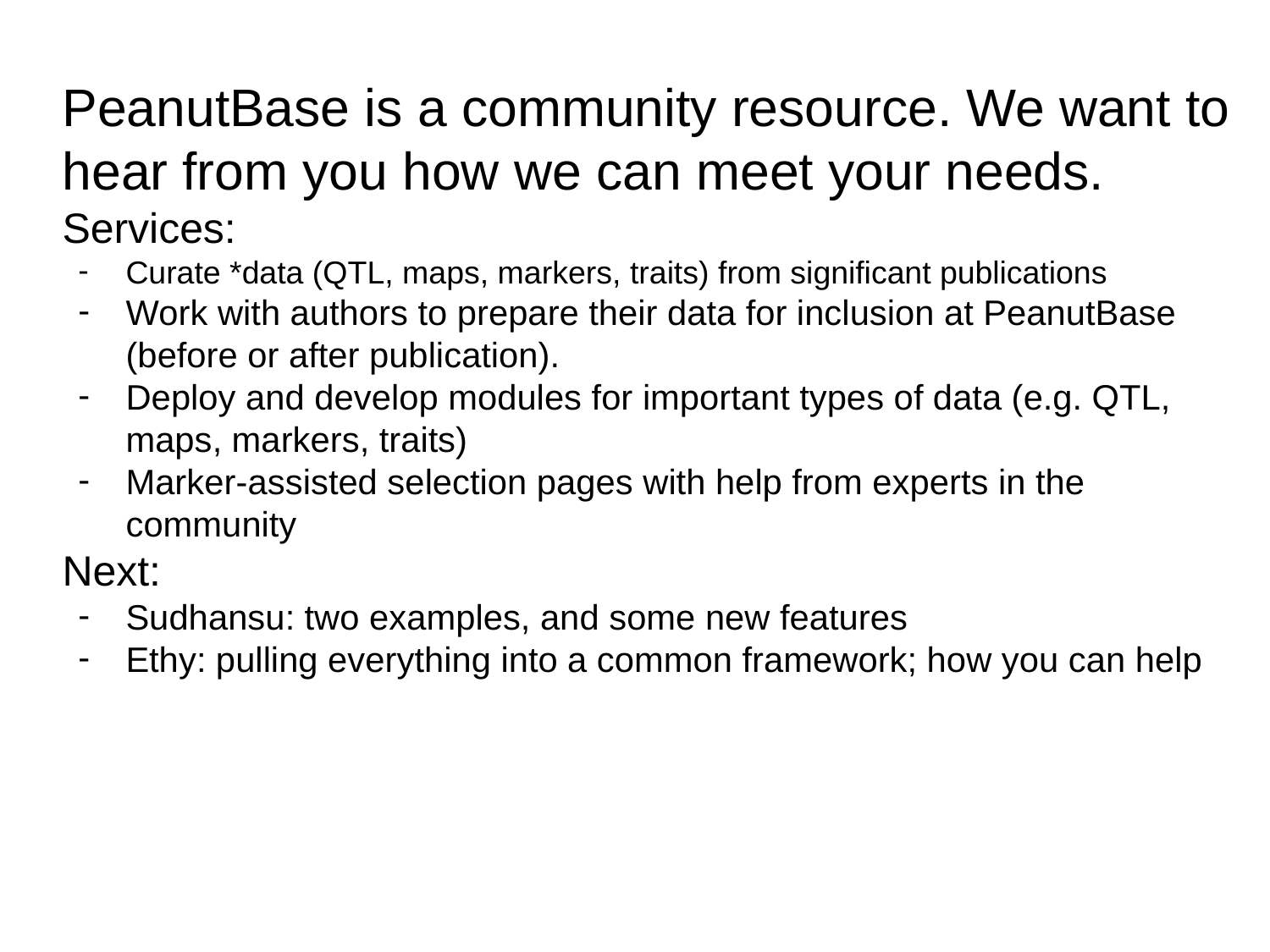

PeanutBase is a community resource. We want to hear from you how we can meet your needs.
Services:
Curate *data (QTL, maps, markers, traits) from significant publications
Work with authors to prepare their data for inclusion at PeanutBase (before or after publication).
Deploy and develop modules for important types of data (e.g. QTL, maps, markers, traits)
Marker-assisted selection pages with help from experts in the community
Next:
Sudhansu: two examples, and some new features
Ethy: pulling everything into a common framework; how you can help